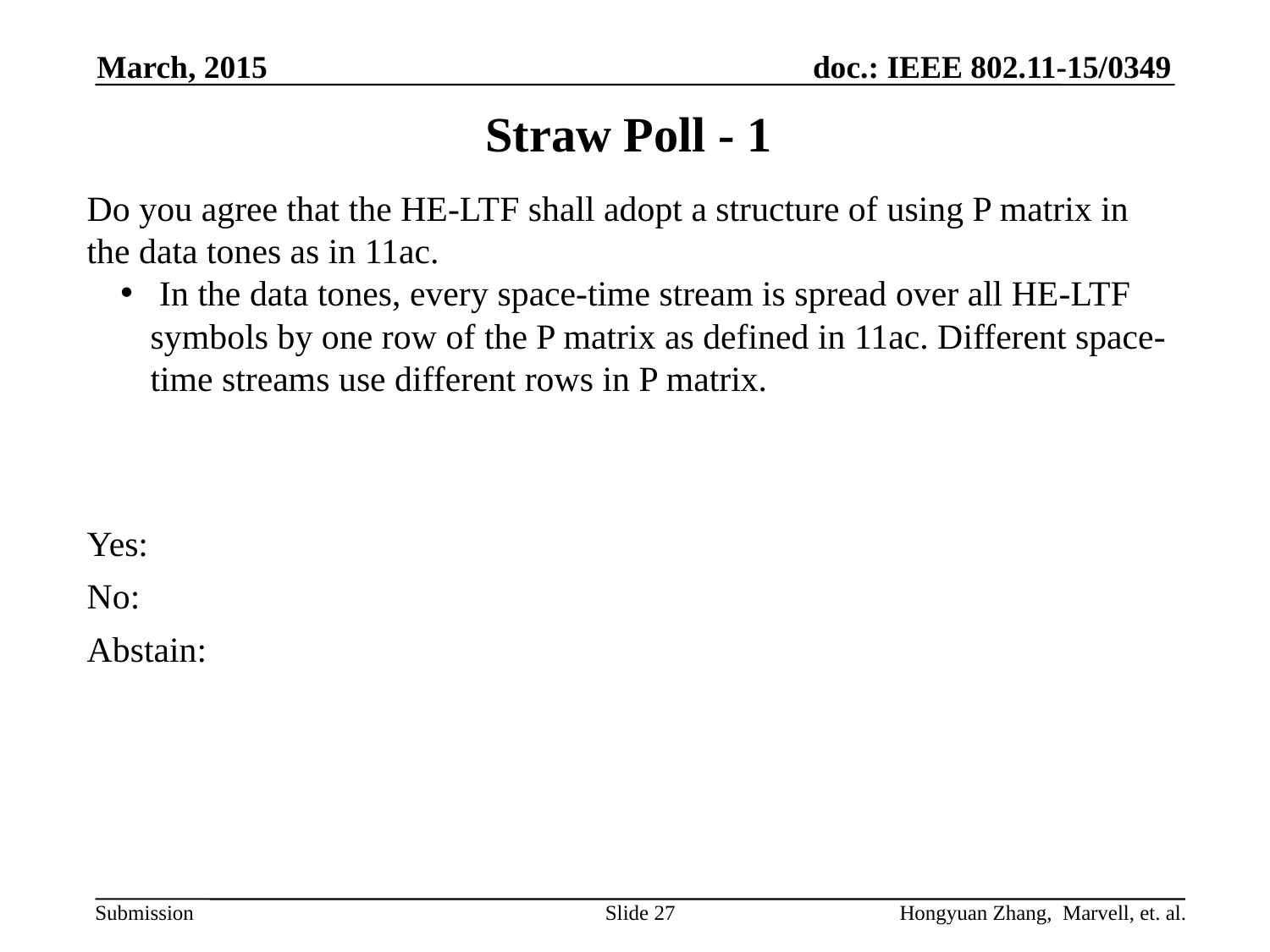

March, 2015
# Straw Poll - 1
Do you agree that the HE-LTF shall adopt a structure of using P matrix in the data tones as in 11ac.
 In the data tones, every space-time stream is spread over all HE-LTF symbols by one row of the P matrix as defined in 11ac. Different space-time streams use different rows in P matrix.

Yes:
No:
Abstain:

Slide 27
Hongyuan Zhang,  Marvell, et. al.